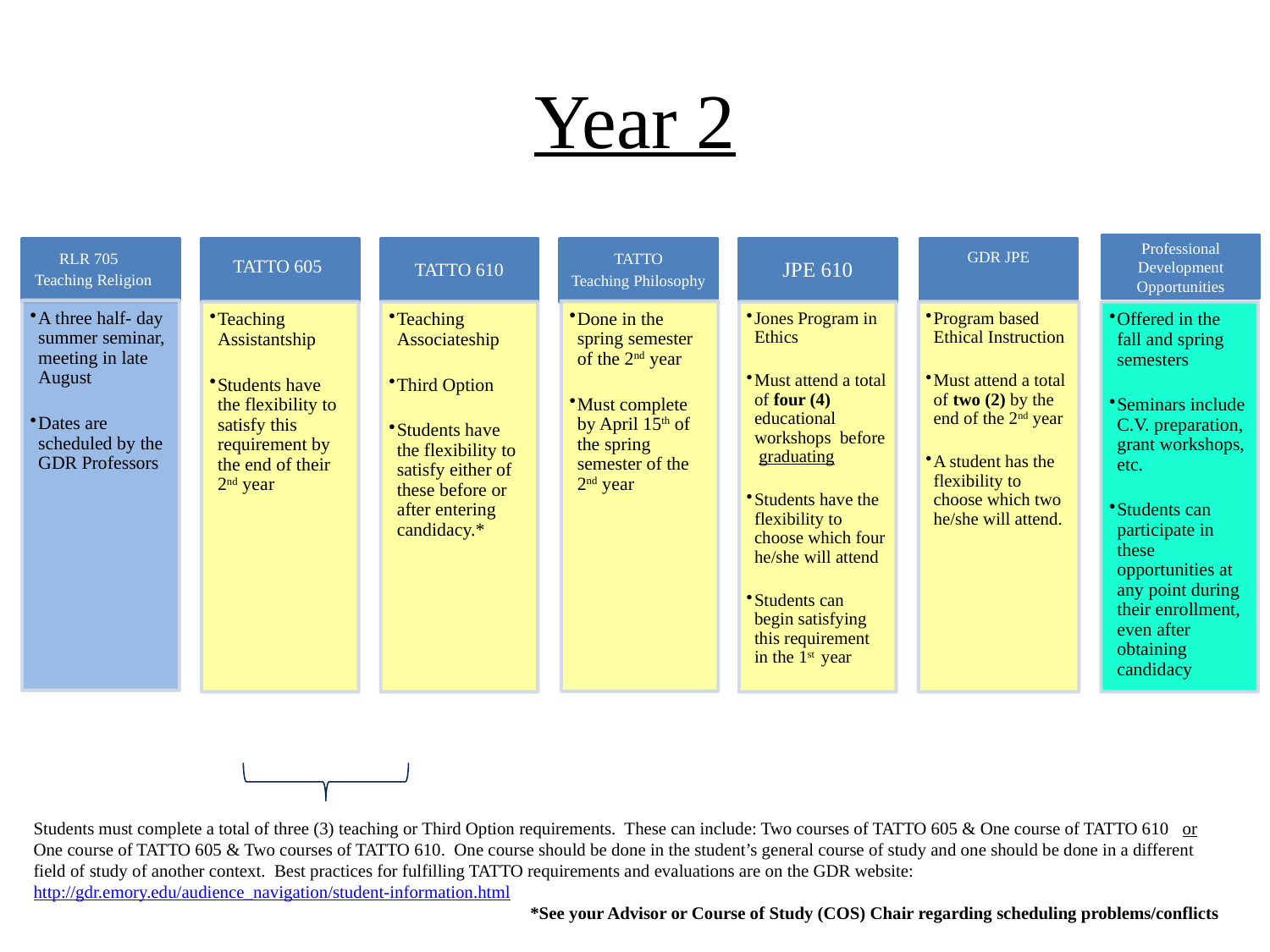

# Year 2
RLR 705       Teaching Religion
A three half- day summer seminar, meeting in late August

Dates are scheduled by the GDR Professors
TATTO 605

Teaching Assistantship

Students have the flexibility to satisfy this requirement by the end of their 2nd year
TATTO 610
Teaching Associateship

Third Option

Students have the flexibility to satisfy either of these before or after entering candidacy.*

TATTO
Teaching Philosophy
Done in the spring semester of the 2nd year

Must complete by April 15th of the spring semester of the 2nd year
JPE 610
Jones Program in Ethics

Must attend a total of four (4) educational workshops  before  graduating

Students have the flexibility to choose which four he/she will attend

Students can begin satisfying this requirement in the 1st  year

GDR JPE

Program based Ethical Instruction

Must attend a total of two (2) by the end of the 2nd year

A student has the flexibility to choose which two he/she will attend.
Professional
Development
Opportunities
Offered in the fall and spring semesters

Seminars include C.V. preparation, grant workshops, etc.

Students can participate in these opportunities at any point during their enrollment, even after obtaining candidacy

Students must complete a total of three (3) teaching or Third Option requirements.  These can include: Two courses of TATTO 605 & One course of TATTO 610   or   One course of TATTO 605 & Two courses of TATTO 610.  One course should be done in the student’s general course of study and one should be done in a different field of study of another context.  Best practices for fulfilling TATTO requirements and evaluations are on the GDR website: http://gdr.emory.edu/audience_navigation/student-information.html
			                          *See your Advisor or Course of Study (COS) Chair regarding scheduling problems/conflicts